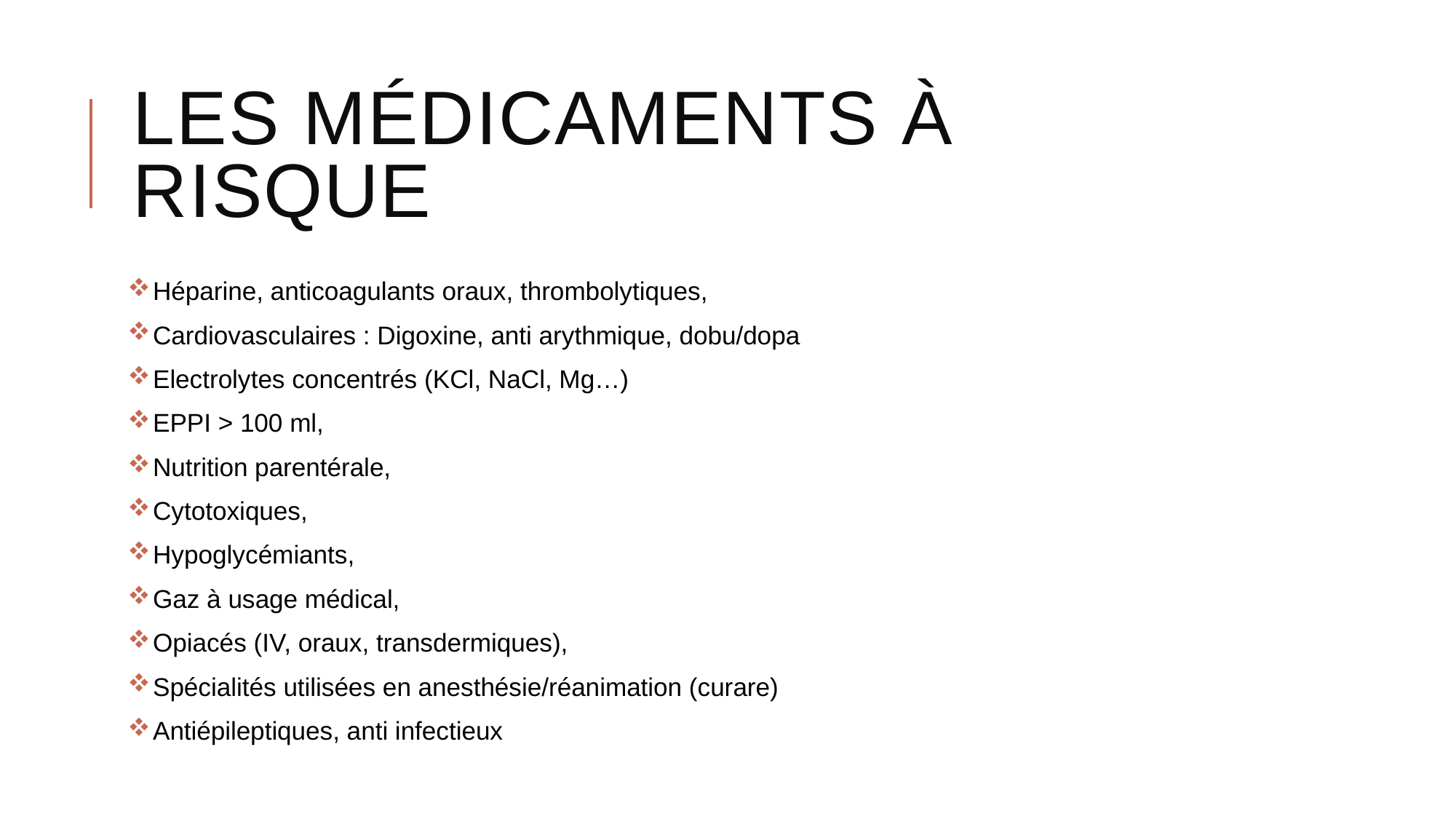

# Les médicaments à risque
 Héparine, anticoagulants oraux, thrombolytiques,
 Cardiovasculaires : Digoxine, anti arythmique, dobu/dopa
 Electrolytes concentrés (KCl, NaCl, Mg…)
 EPPI > 100 ml,
 Nutrition parentérale,
 Cytotoxiques,
 Hypoglycémiants,
 Gaz à usage médical,
 Opiacés (IV, oraux, transdermiques),
 Spécialités utilisées en anesthésie/réanimation (curare)
 Antiépileptiques, anti infectieux